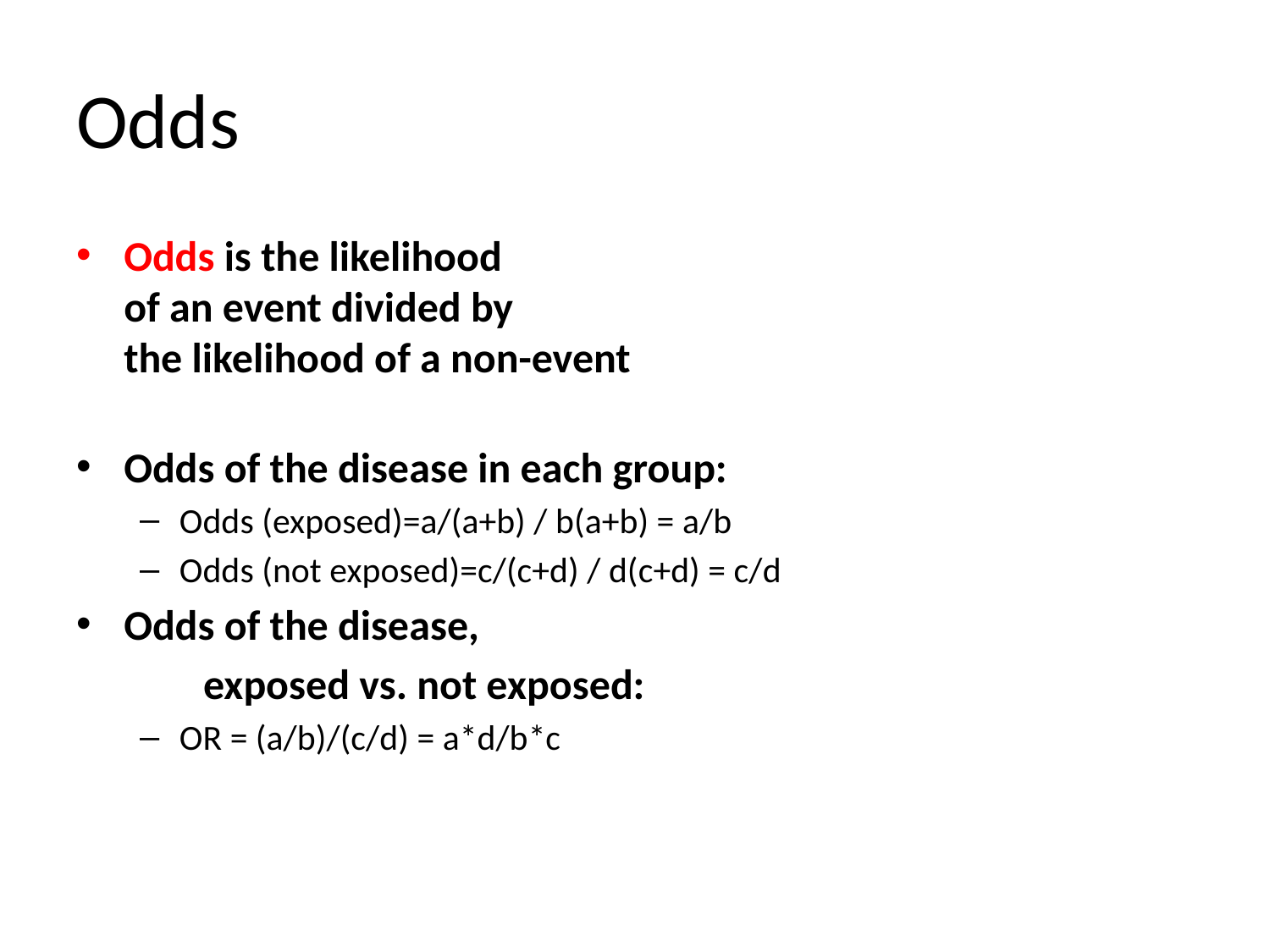

# Odds
Odds is the likelihood
of an event divided by
the likelihood of a non-event
Odds of the disease in each group:
Odds (exposed)=a/(a+b) / b(a+b) = a/b
Odds (not exposed)=c/(c+d) / d(c+d) = c/d
Odds of the disease,
	exposed vs. not exposed:
OR = (a/b)/(c/d) = a*d/b*c